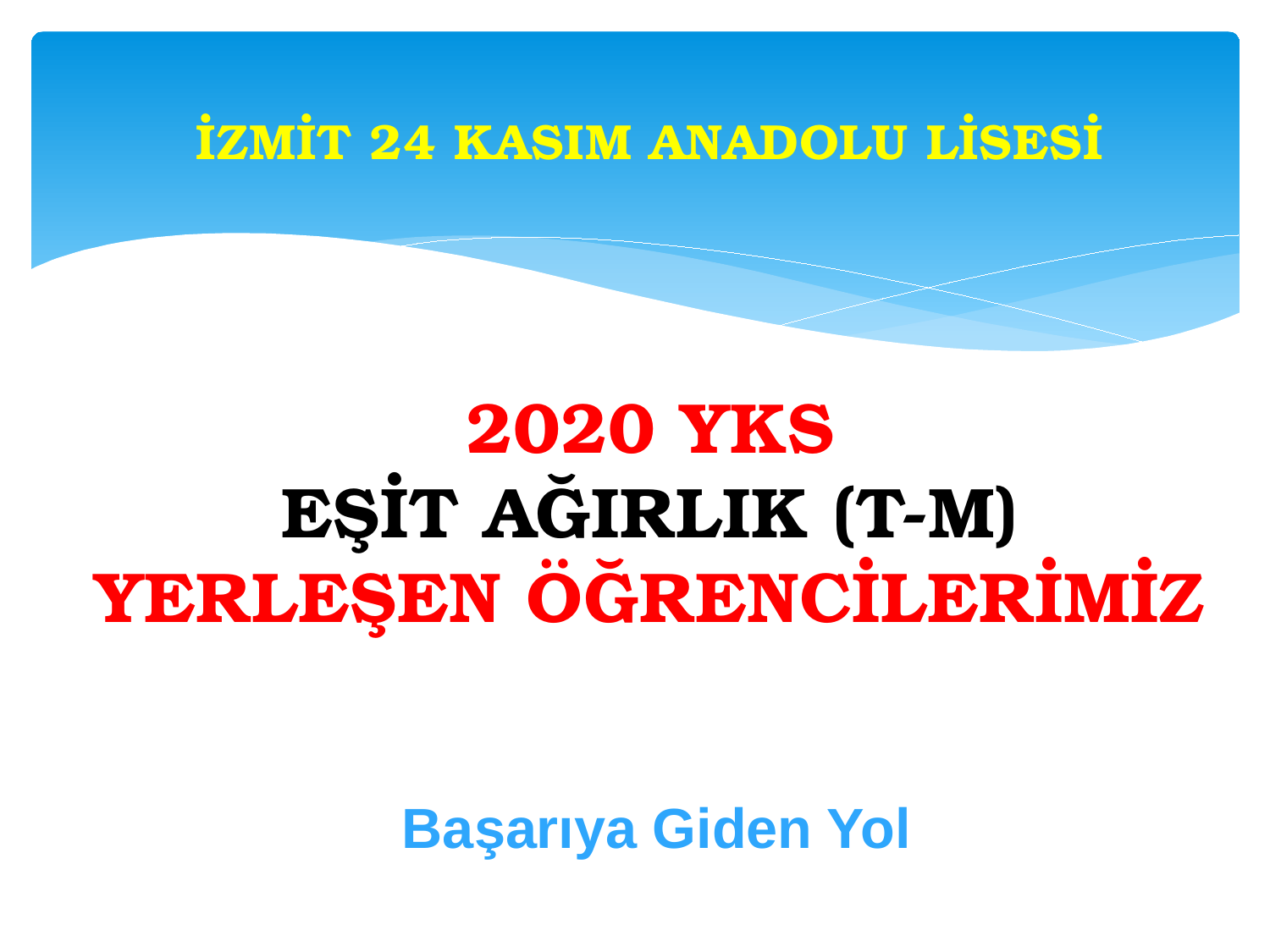

İZMİT 24 KASIM ANADOLU LİSESİ
2020 YKS
 EŞİT AĞIRLIK (T-M)
YERLEŞEN ÖĞRENCİLERİMİZ
Başarıya Giden Yol